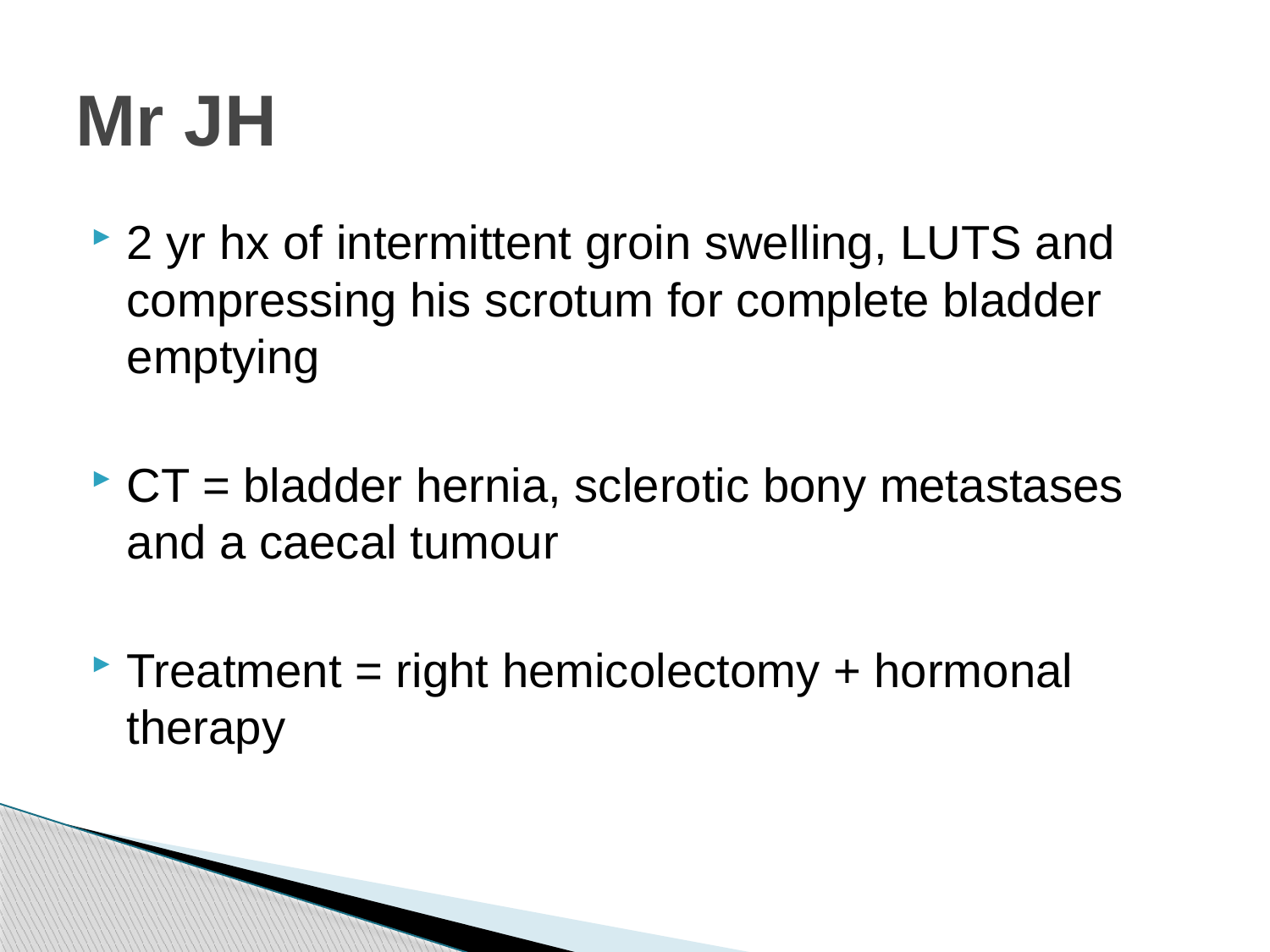

# Mr JH
2 yr hx of intermittent groin swelling, LUTS and compressing his scrotum for complete bladder emptying

CT = bladder hernia, sclerotic bony metastases and a caecal tumour

Treatment = right hemicolectomy + hormonal therapy